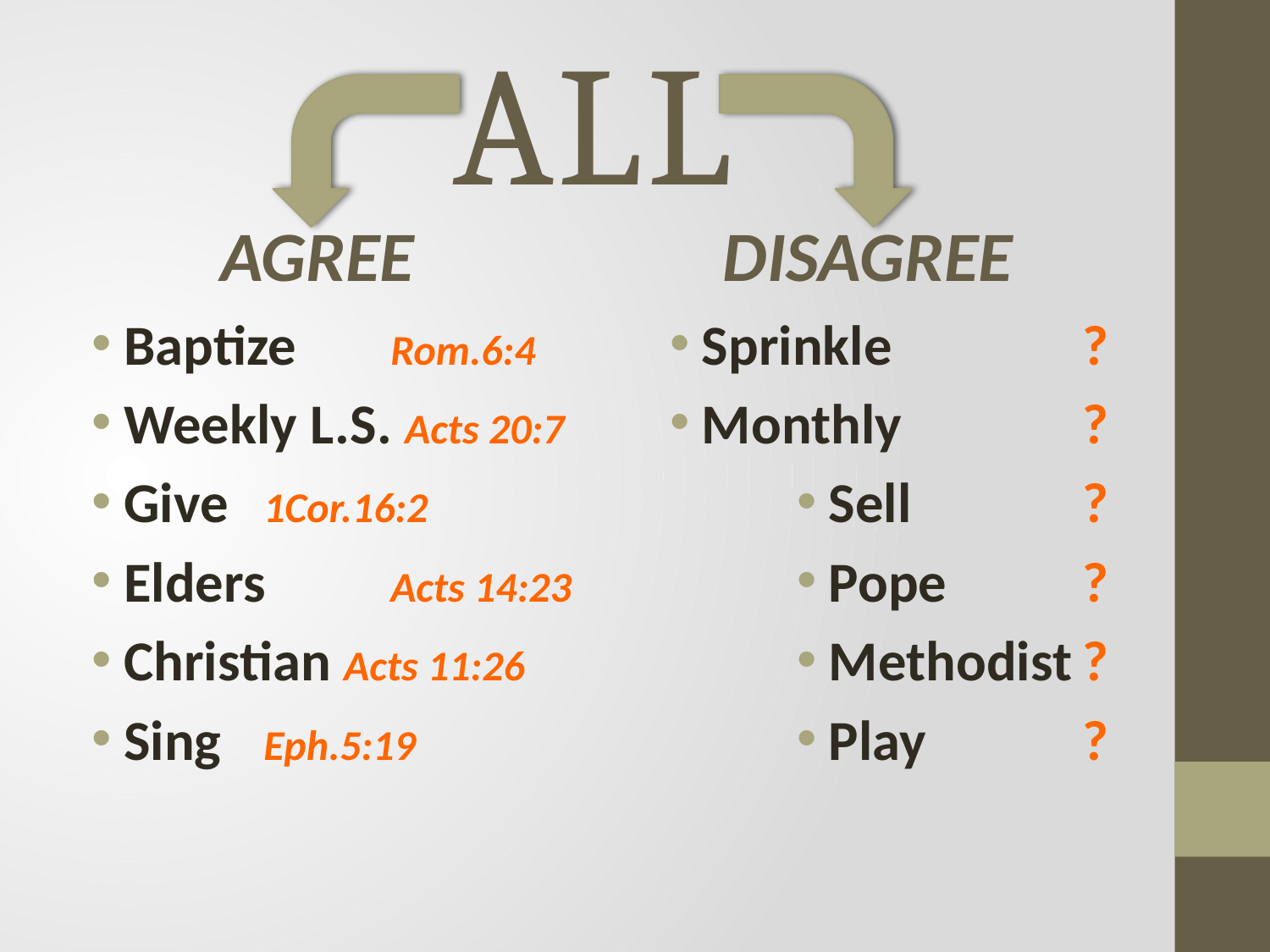

# ALL

AGREE
DISAGREE
Baptize	 Rom.6:4
Weekly L.S. Acts 20:7
Give	 1Cor.16:2
Elders	 Acts 14:23
Christian Acts 11:26
Sing	 Eph.5:19
Sprinkle		?
Monthly		?
Sell		?
Pope		?
Methodist	?
Play		?